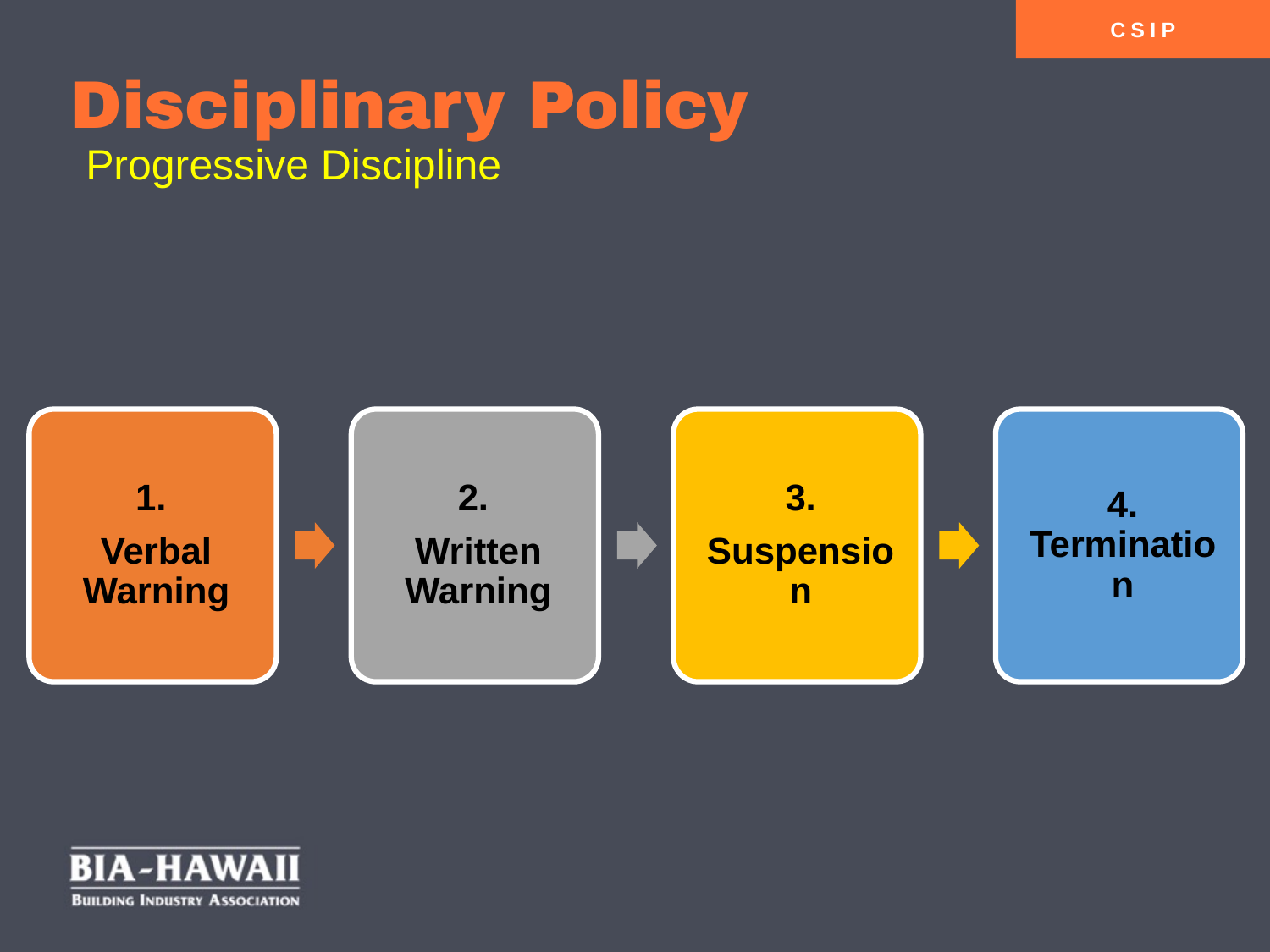

Disciplinary Policy
Progressive Discipline
1.
Verbal Warning

2.
Written Warning

3.
Suspension

4. Termination